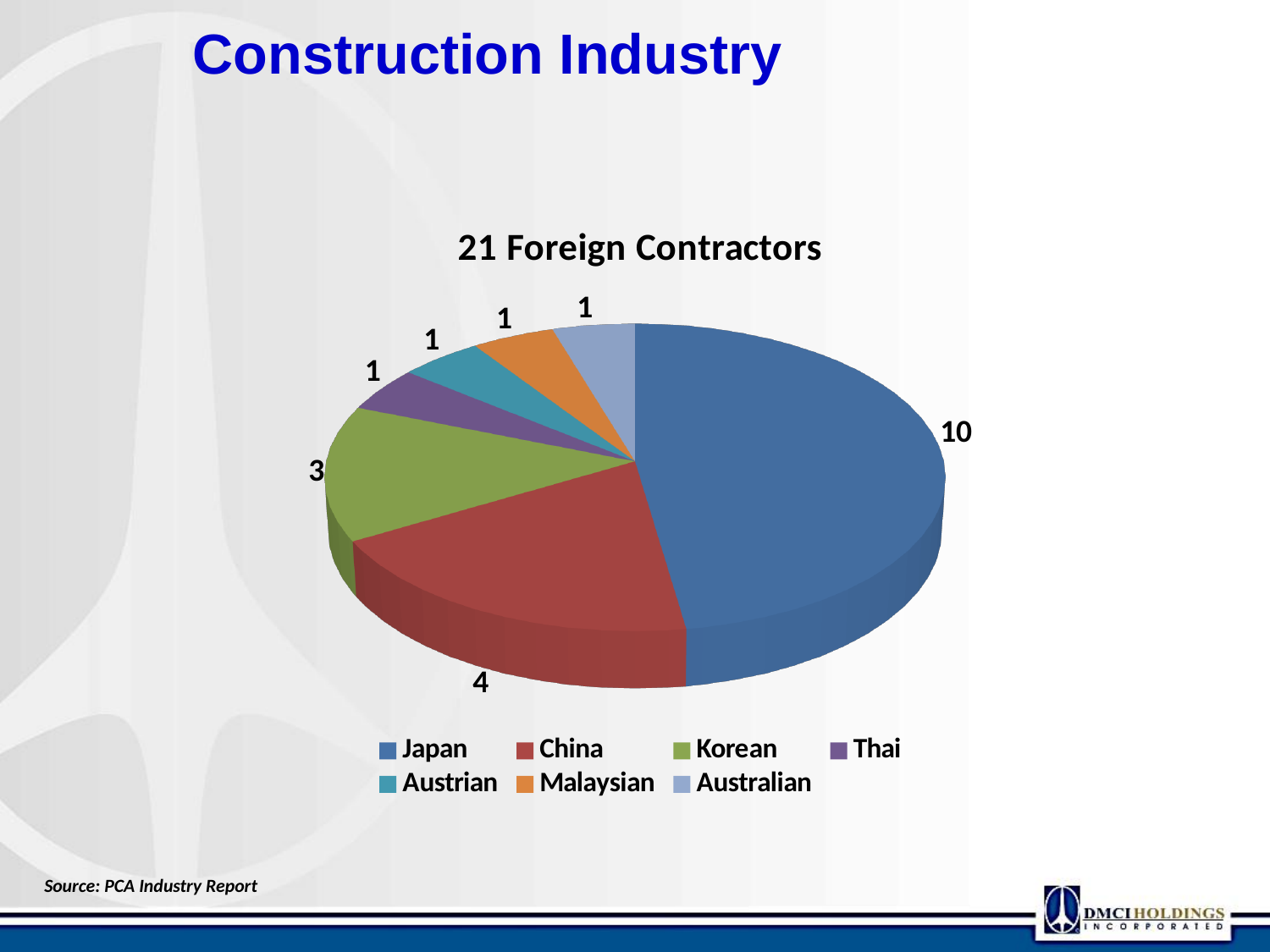

Construction Industry

[unsupported chart]

Source: PCA Industry Report